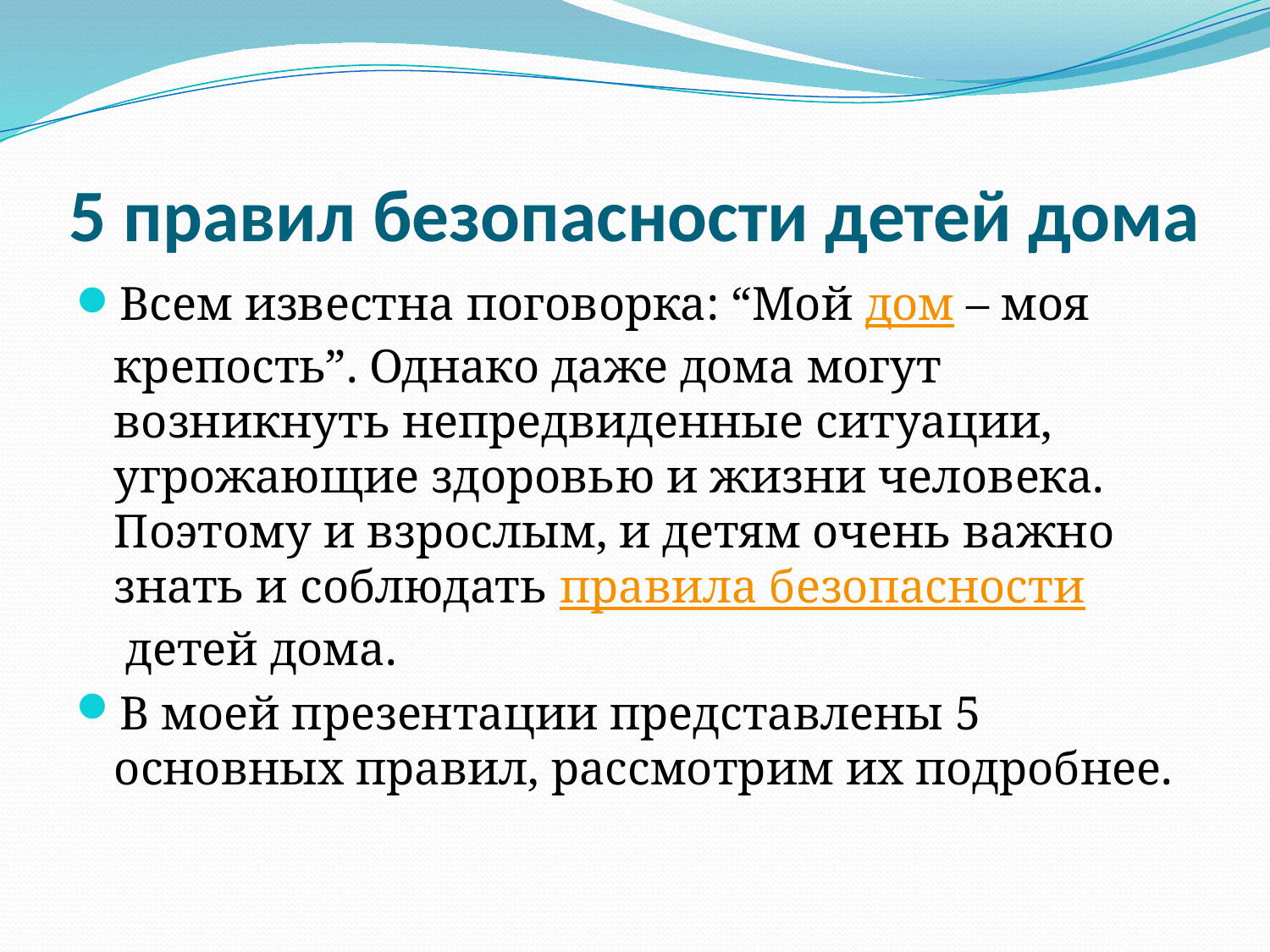

# 5 правил безопасности детей дома
Всем известна поговорка: “Мой дом – моя крепость”. Однако даже дома могут возникнуть непредвиденные ситуации, угрожающие здоровью и жизни человека. Поэтому и взрослым, и детям очень важно знать и соблюдать правила безопасности детей дома.
В моей презентации представлены 5 основных правил, рассмотрим их подробнее.